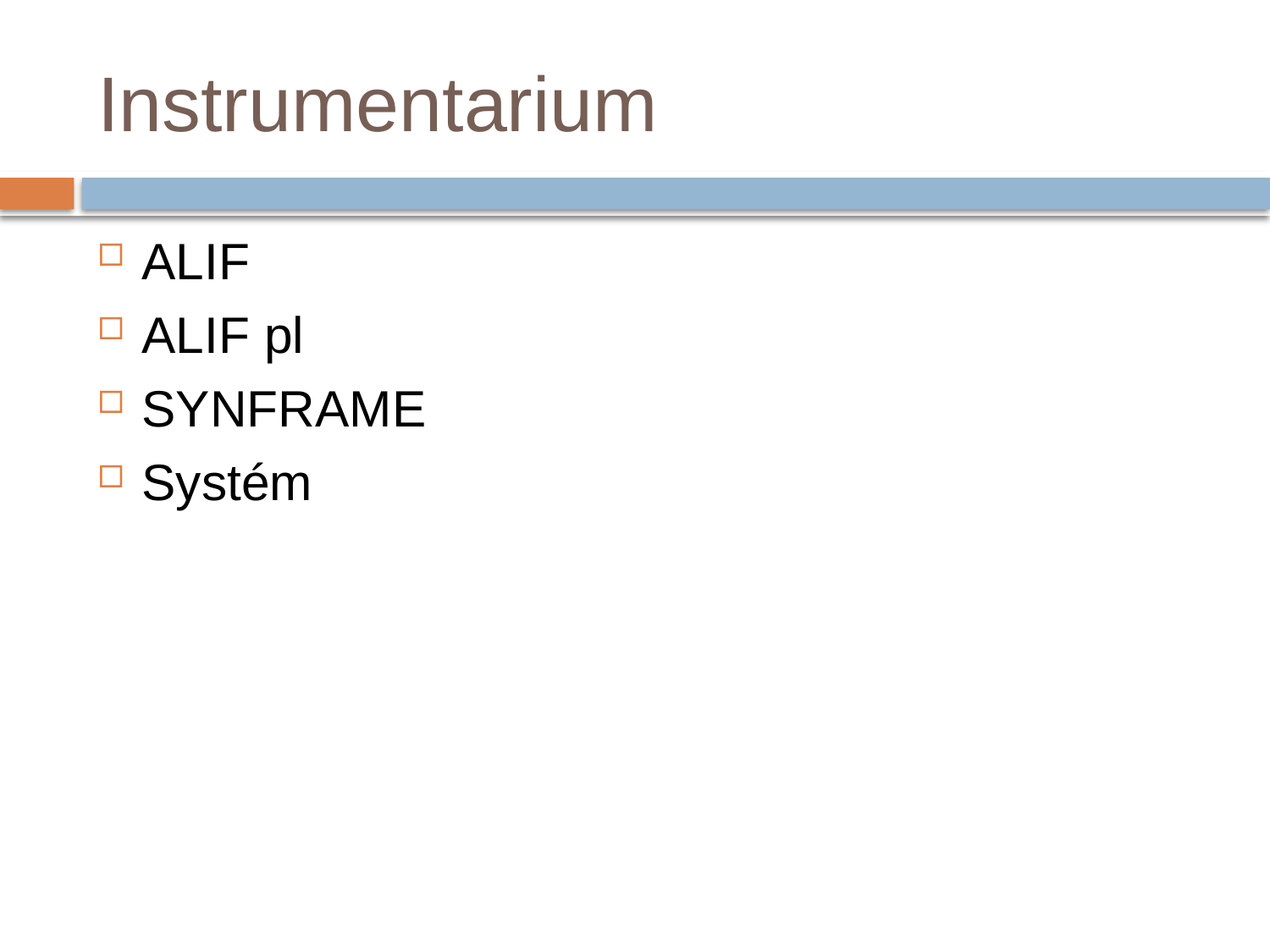

# Instrumentarium
ALIF
ALIF pl
SYNFRAME
Systém